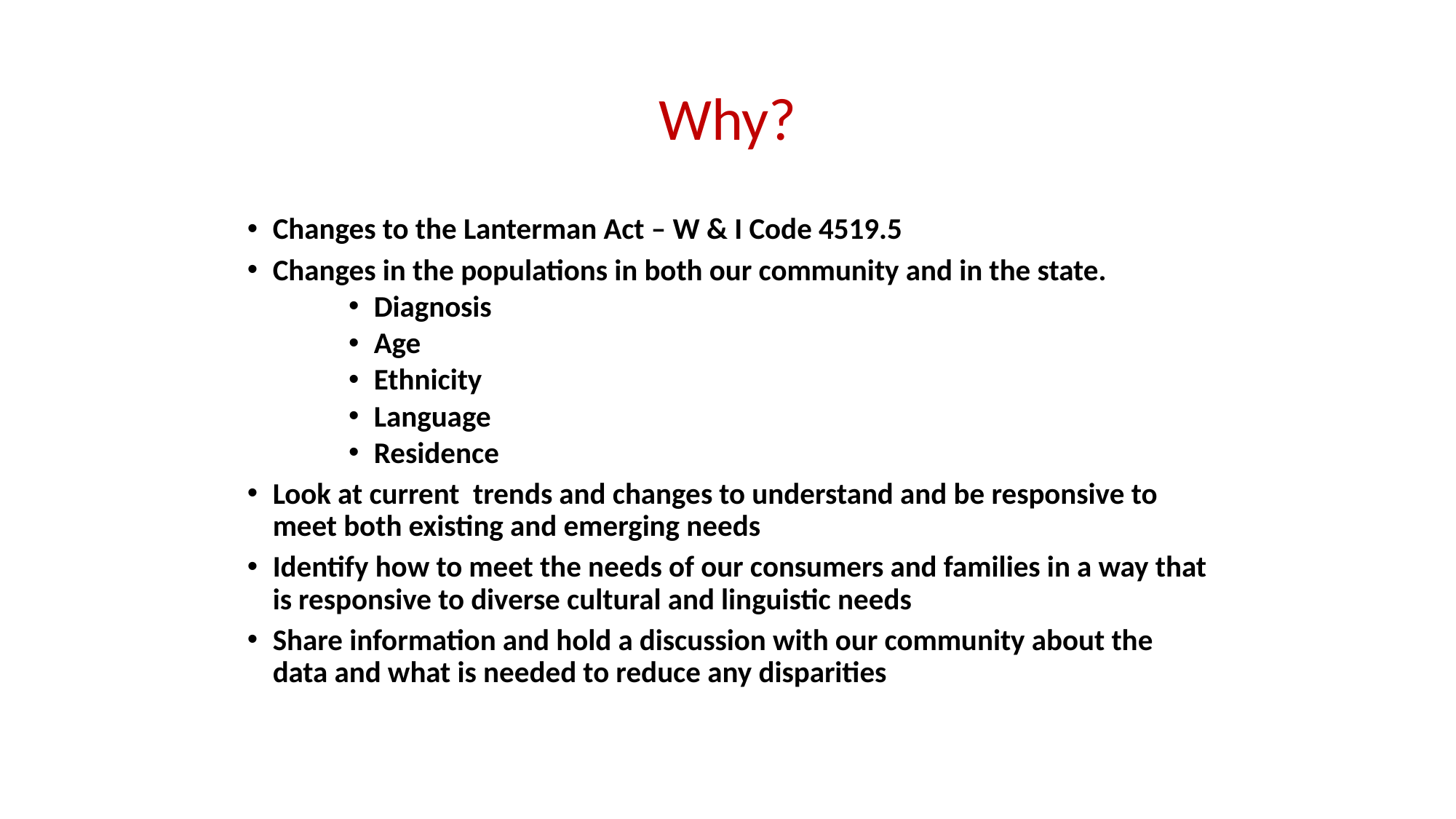

# Why?

Changes to the Lanterman Act – W & I Code 4519.5
Changes in the populations in both our community and in the state.
Diagnosis
Age
Ethnicity
Language
Residence
Look at current  trends and changes to understand and be responsive to meet both existing and emerging needs
Identify how to meet the needs of our consumers and families in a way that is responsive to diverse cultural and linguistic needs
Share information and hold a discussion with our community about the data and what is needed to reduce any disparities